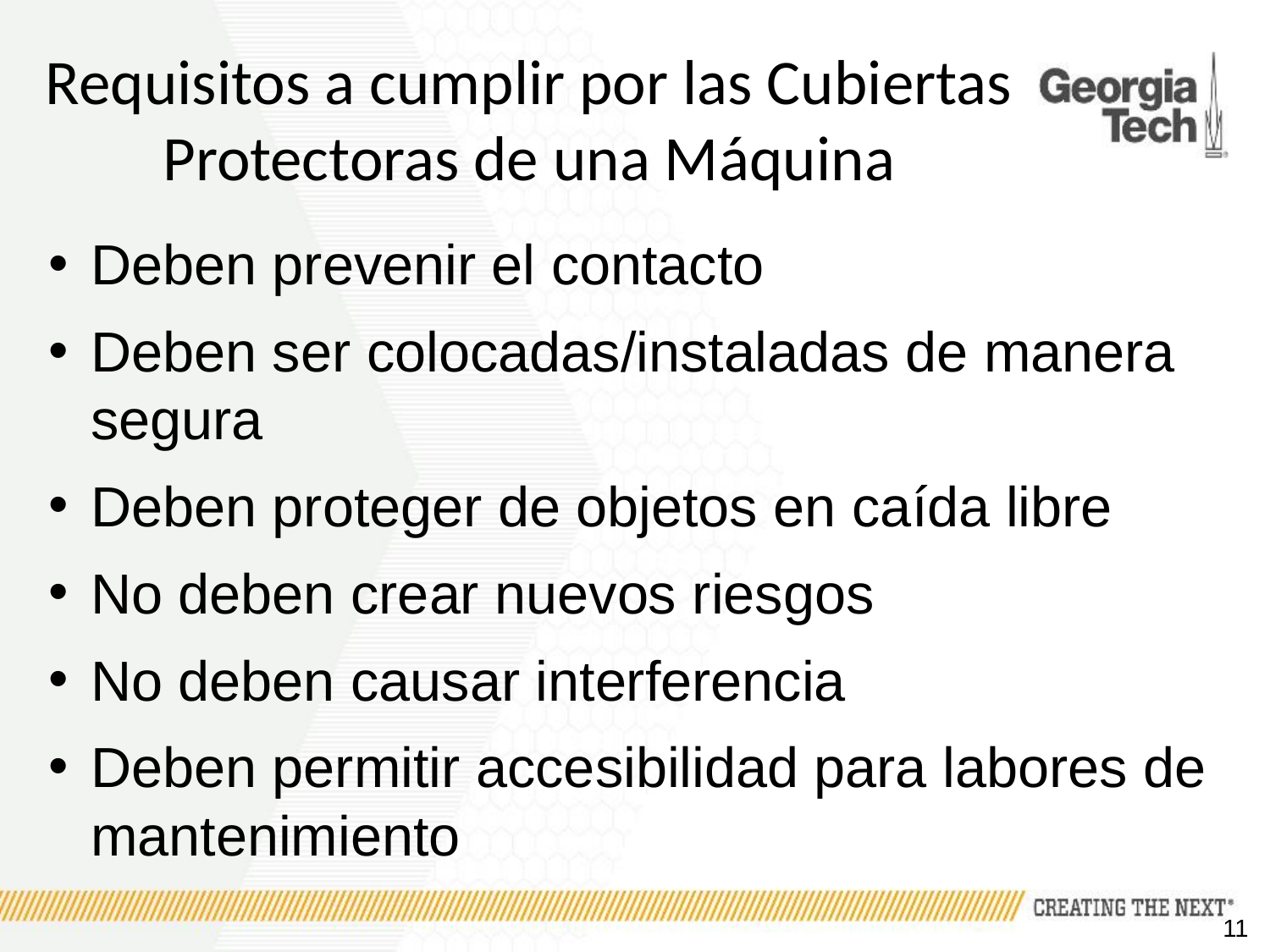

# Requisitos a cumplir por las Cubiertas Protectoras de una Máquina
Deben prevenir el contacto
Deben ser colocadas/instaladas de manera segura
Deben proteger de objetos en caída libre
No deben crear nuevos riesgos
No deben causar interferencia
Deben permitir accesibilidad para labores de mantenimiento
11